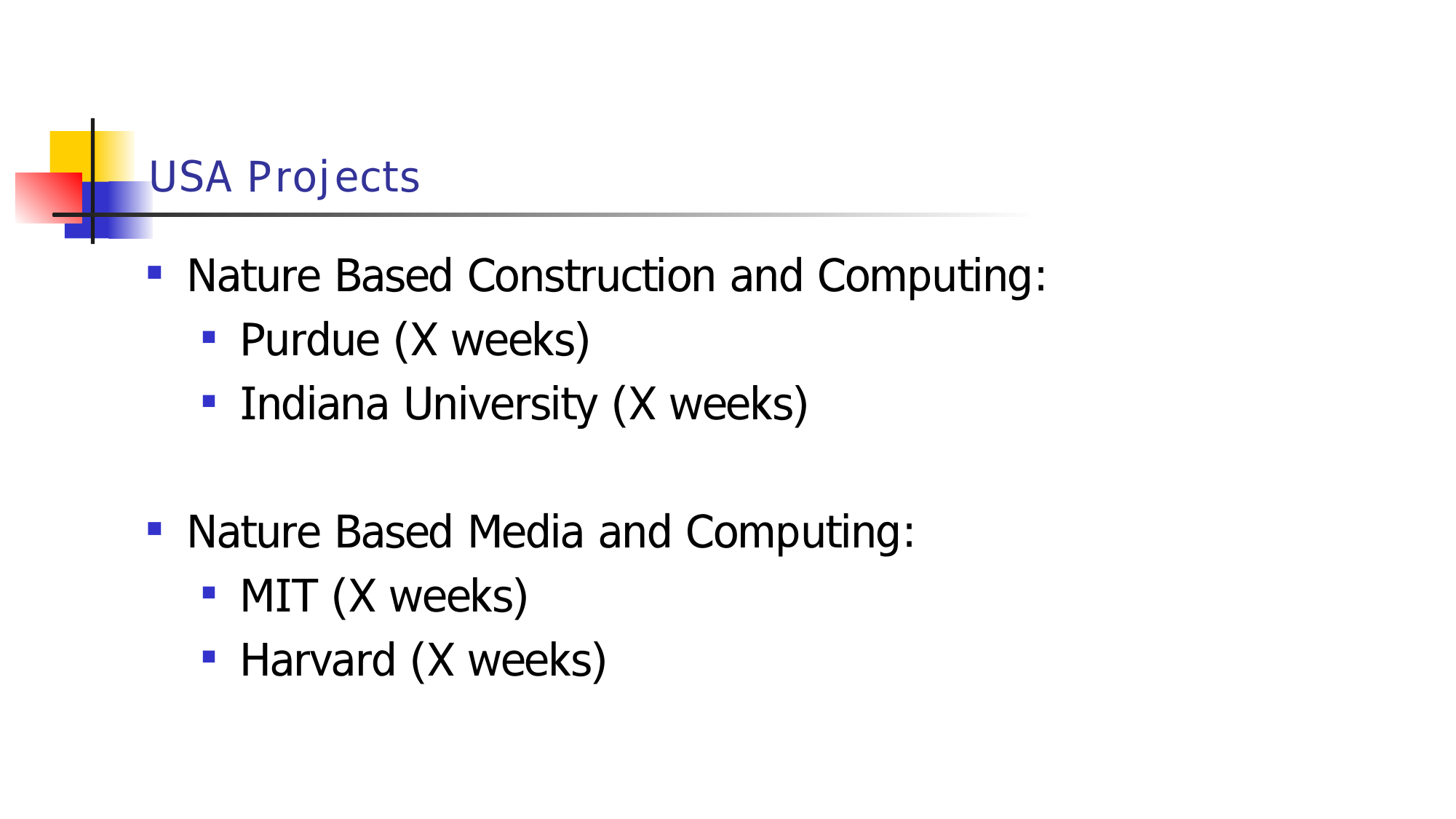

# USA Projects
Nature Based Construction and Computing:
Purdue (X weeks)
Indiana University (X weeks)

Nature Based Media and Computing:
MIT (X weeks)
Harvard (X weeks)